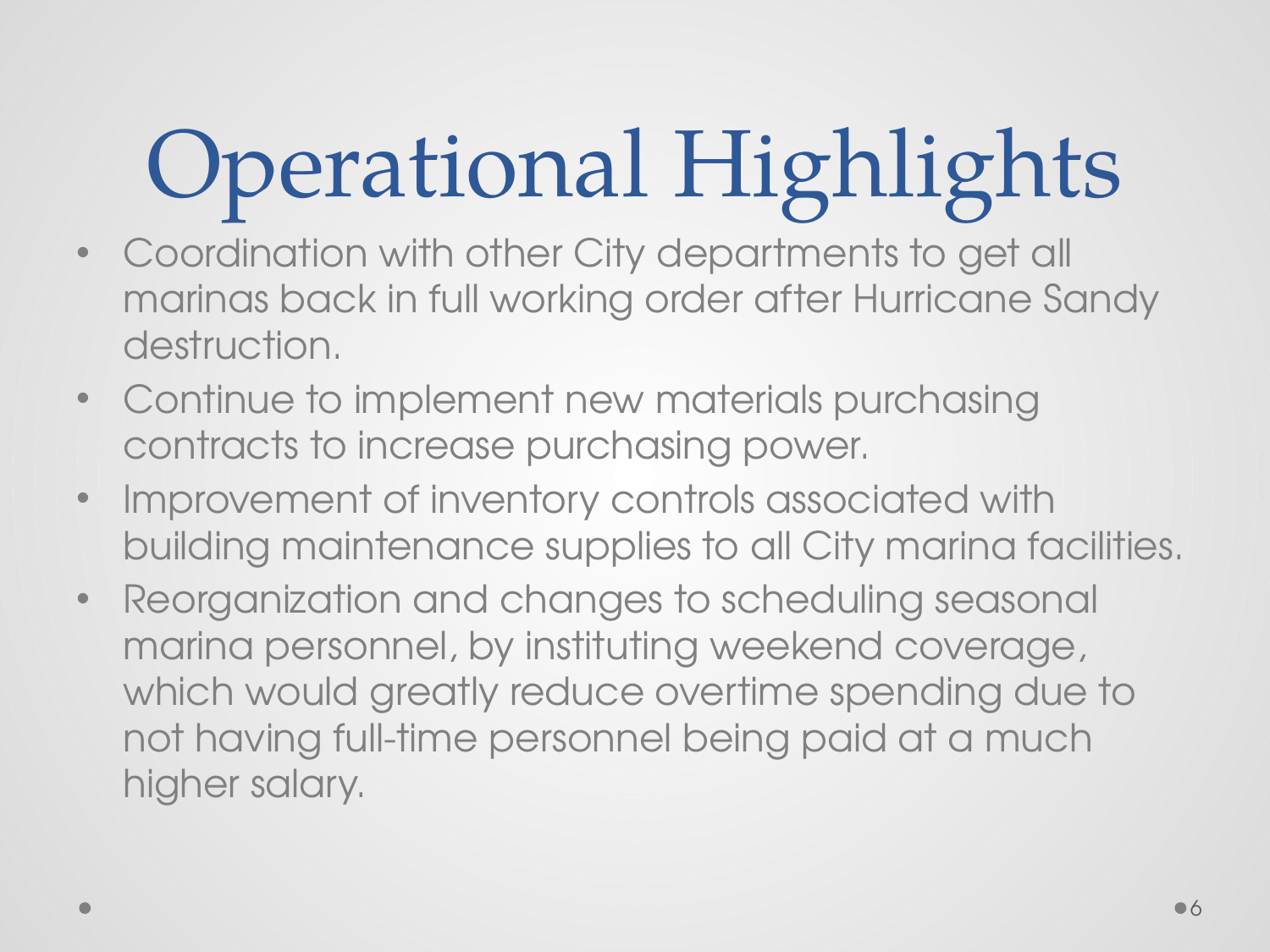

# Operational Highlights
Coordination with other City departments to get all marinas back in full working order after Hurricane Sandy destruction.
Continue to implement new materials purchasing contracts to increase purchasing power.
Improvement of inventory controls associated with building maintenance supplies to all City marina facilities.
Reorganization and changes to scheduling seasonal marina personnel, by instituting weekend coverage, which would greatly reduce overtime spending due to not having full-time personnel being paid at a much higher salary.
6